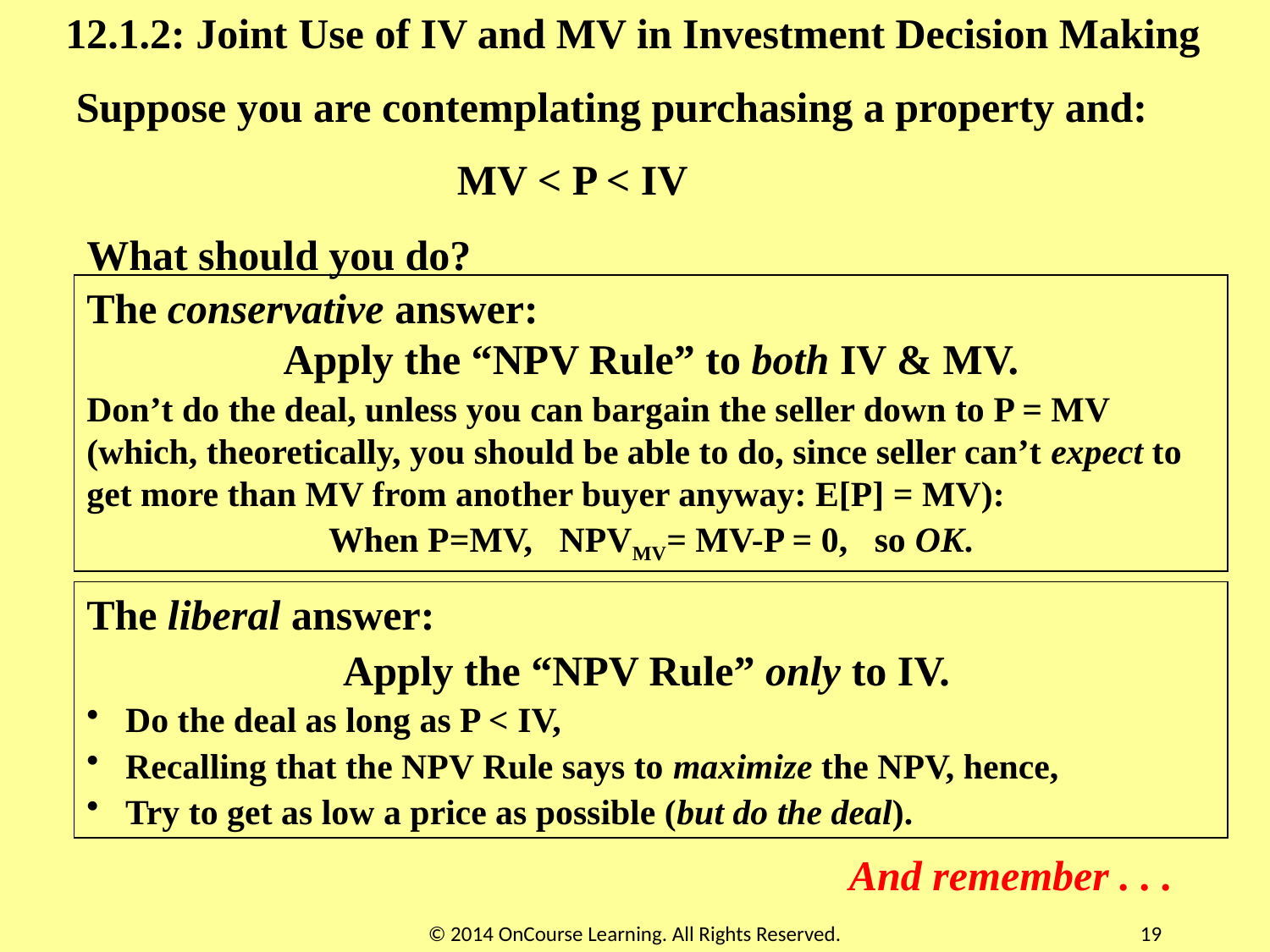

12.1.2: Joint Use of IV and MV in Investment Decision Making
Suppose you are contemplating purchasing a property and:
			MV < P < IV
What should you do?
The conservative answer:
Apply the “NPV Rule” to both IV & MV.
Don’t do the deal, unless you can bargain the seller down to P = MV (which, theoretically, you should be able to do, since seller can’t expect to get more than MV from another buyer anyway: E[P] = MV):
When P=MV,   NPVMV= MV-P = 0,   so OK.
The liberal answer:
Apply the “NPV Rule” only to IV.
 Do the deal as long as P < IV,
 Recalling that the NPV Rule says to maximize the NPV, hence,
 Try to get as low a price as possible (but do the deal).
And remember . . .
© 2014 OnCourse Learning. All Rights Reserved.

19